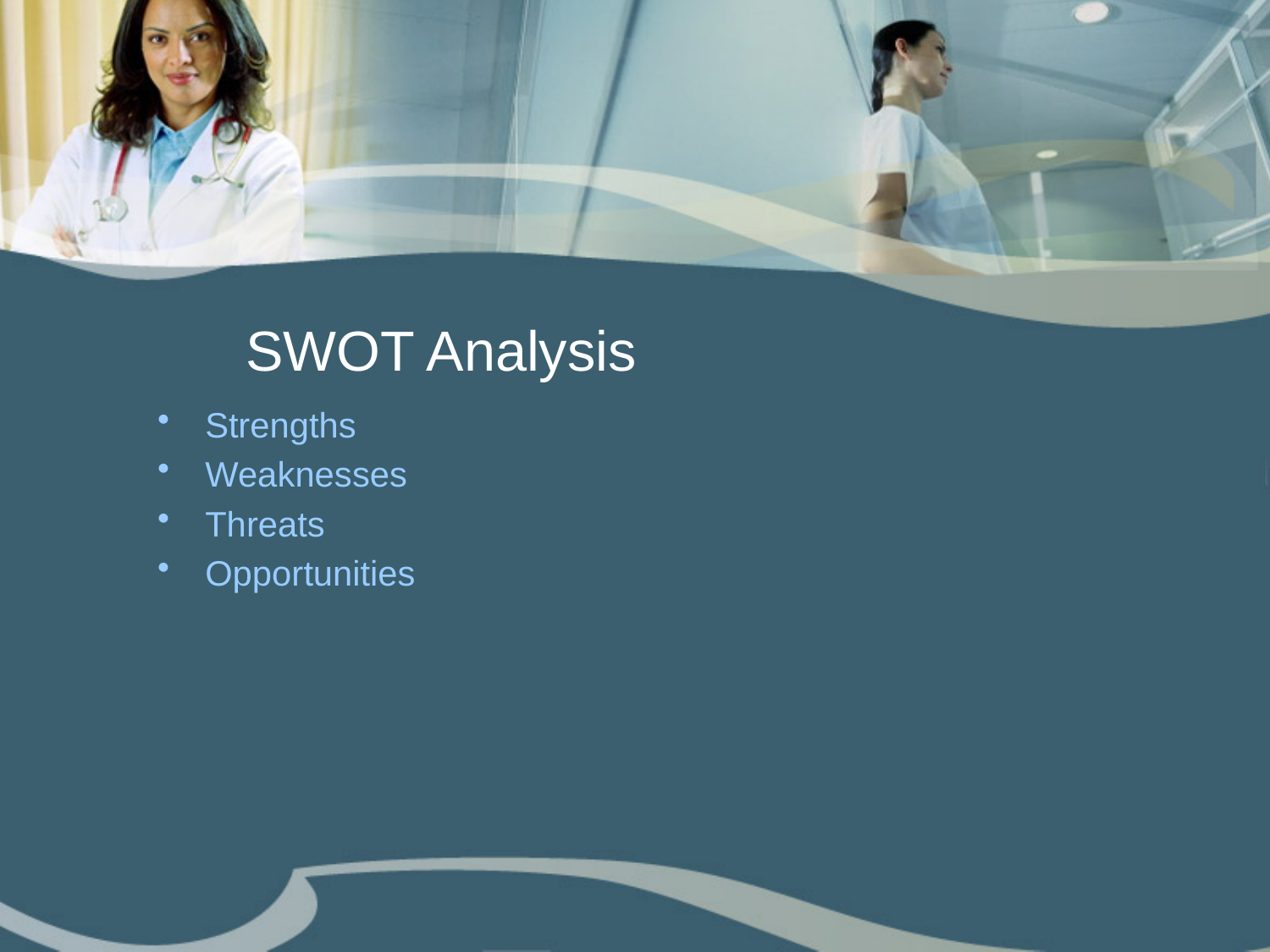

# SWOT Analysis
Strengths
Weaknesses
Threats
Opportunities